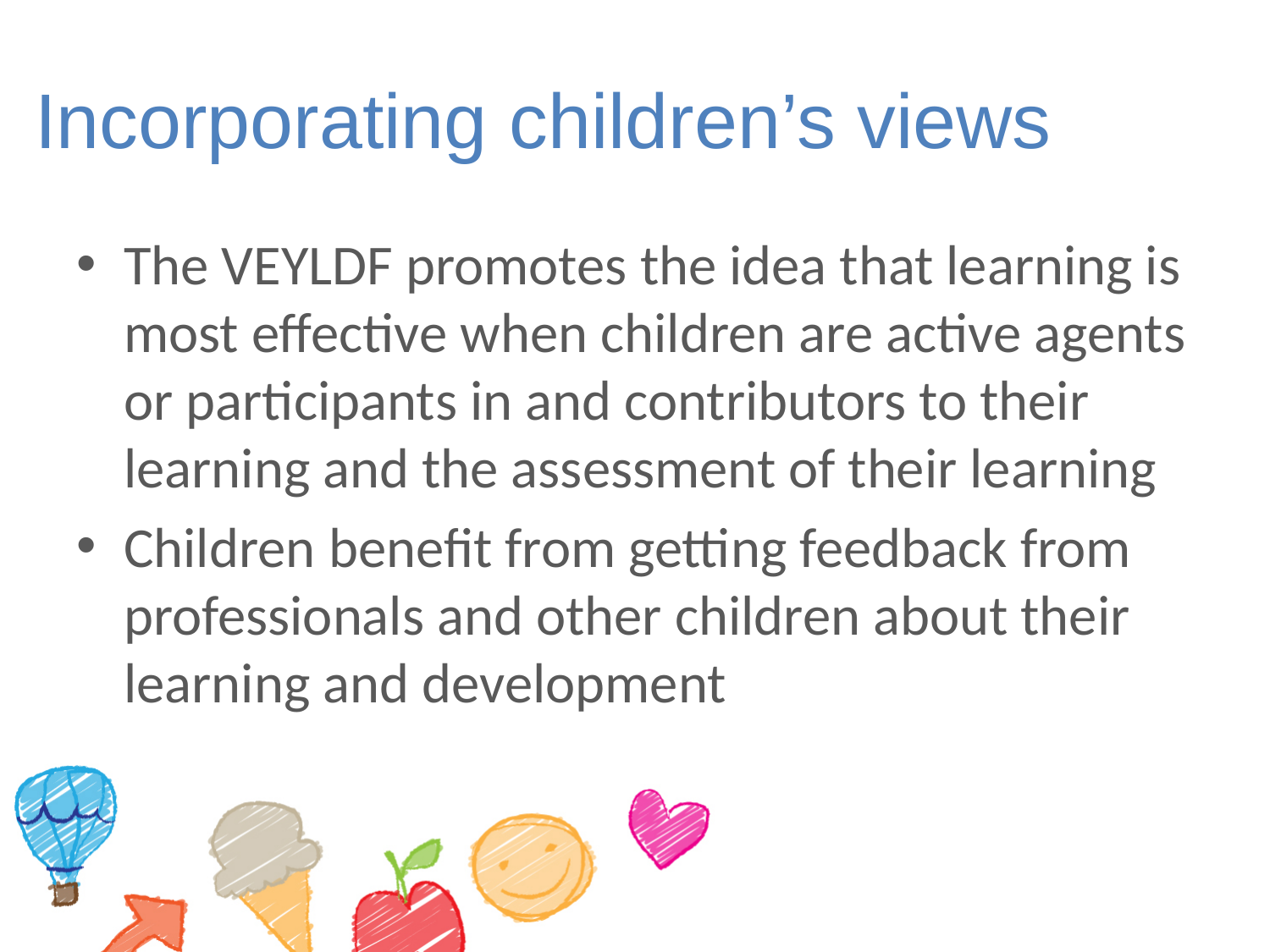

# Incorporating children’s views
The VEYLDF promotes the idea that learning is most effective when children are active agents or participants in and contributors to their learning and the assessment of their learning
Children benefit from getting feedback from professionals and other children about their learning and development